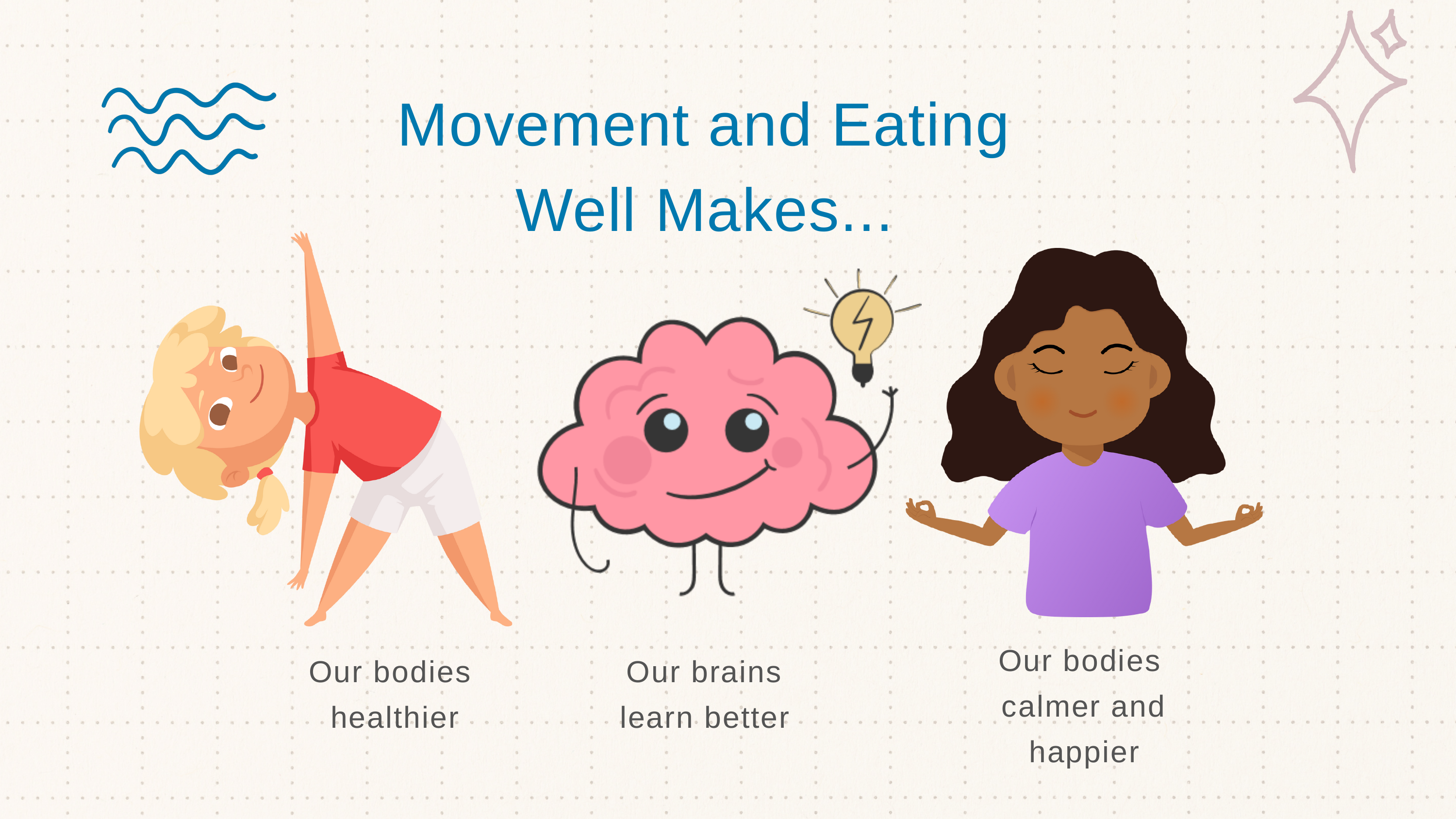

Movement and Eating Well Makes...

20
Our bodies
calmer and happier
Our brains learn better
Our bodies
healthier